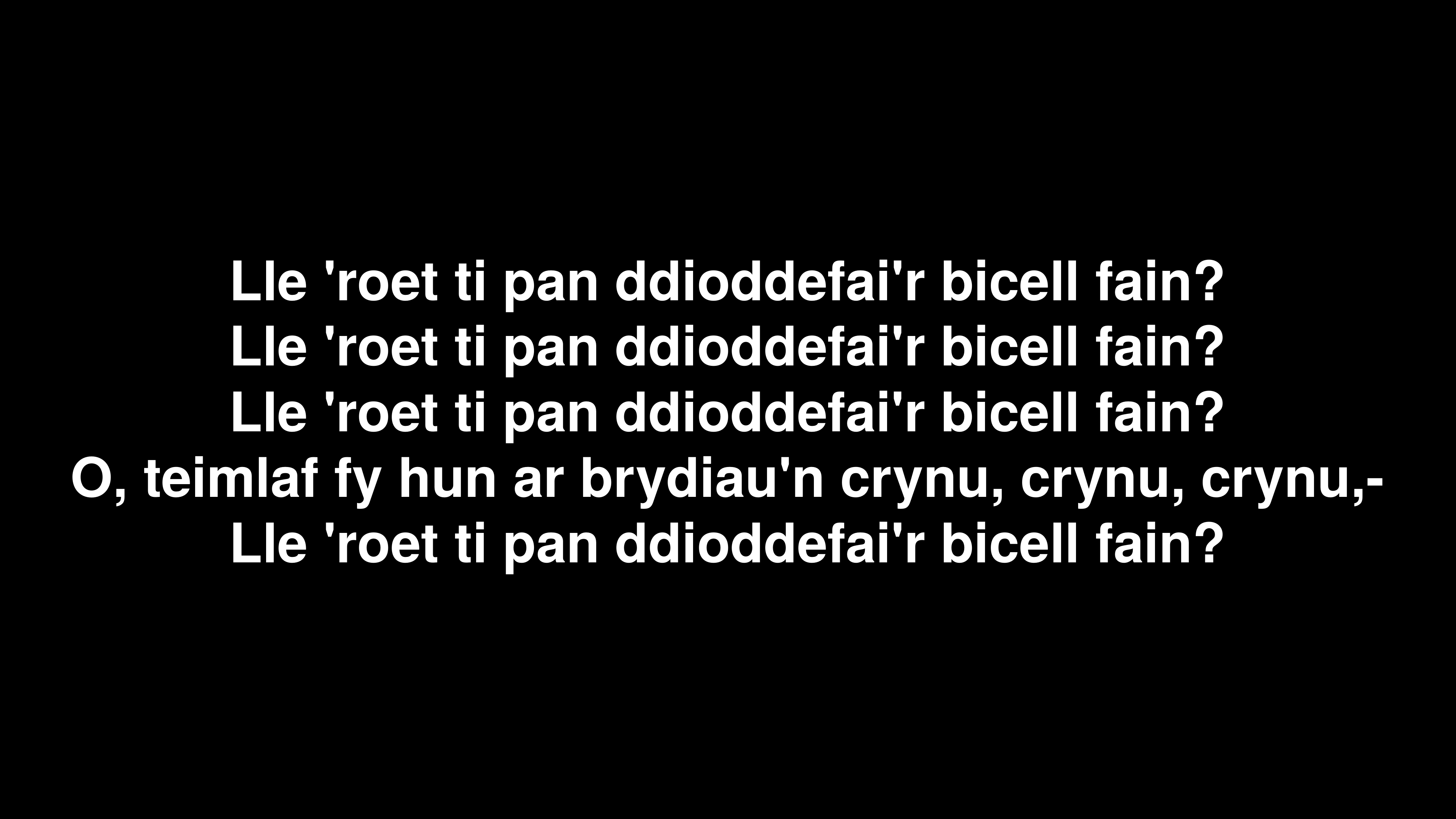

Lle 'roet ti pan ddioddefai'r bicell fain?
Lle 'roet ti pan ddioddefai'r bicell fain?
Lle 'roet ti pan ddioddefai'r bicell fain?
O, teimlaf fy hun ar brydiau'n crynu, crynu, crynu,-
Lle 'roet ti pan ddioddefai'r bicell fain?